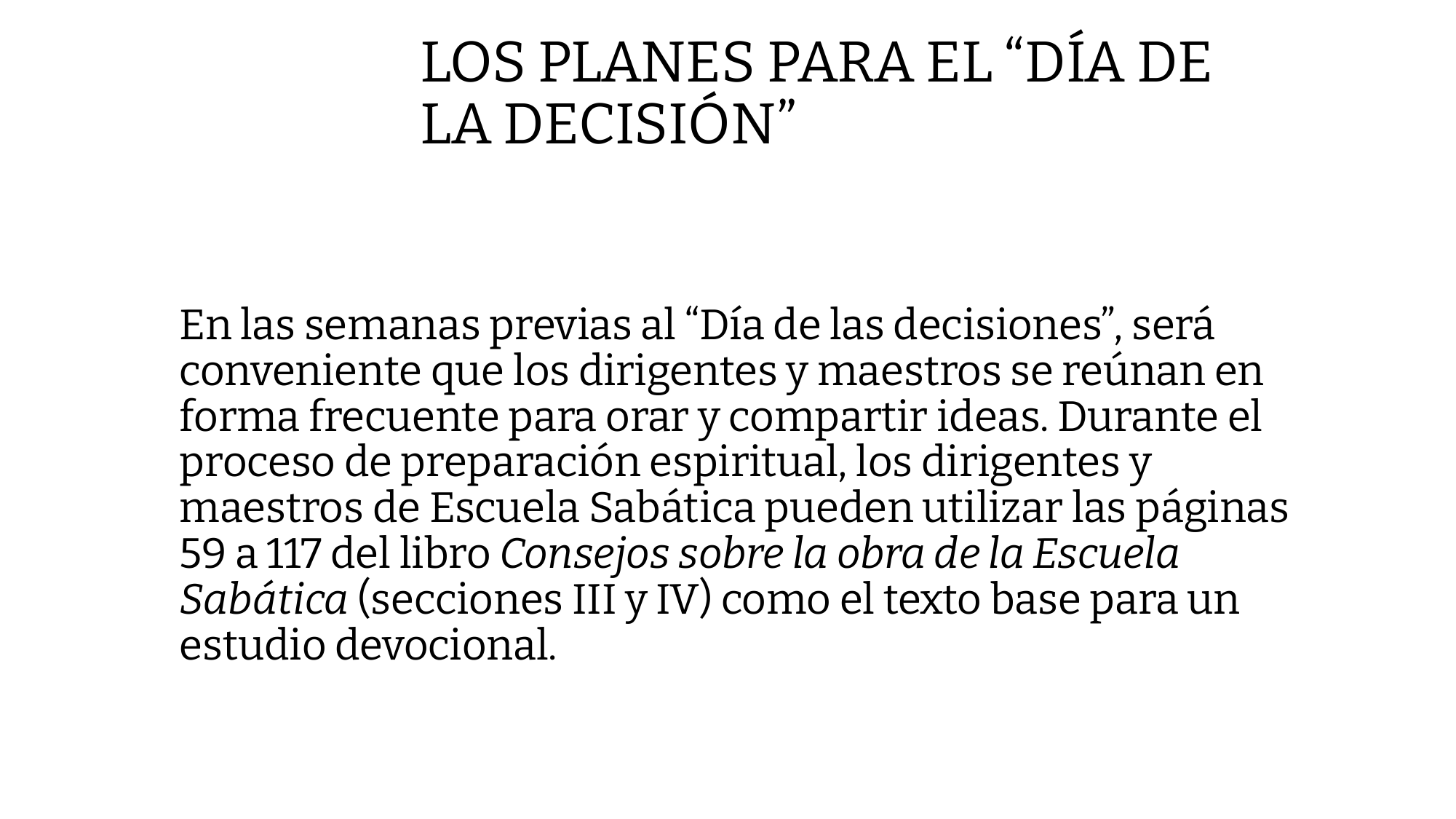

# Los planes para el “día de la decisión”
En las semanas previas al “Día de las decisiones”, será conveniente que los dirigentes y maestros se reúnan en forma frecuente para orar y compartir ideas. Durante el proceso de preparación espiritual, los dirigentes y maestros de Escuela Sabática pueden utilizar las páginas 59 a 117 del libro Consejos sobre la obra de la Escuela Sabática (secciones III y IV) como el texto base para un estudio devocional.